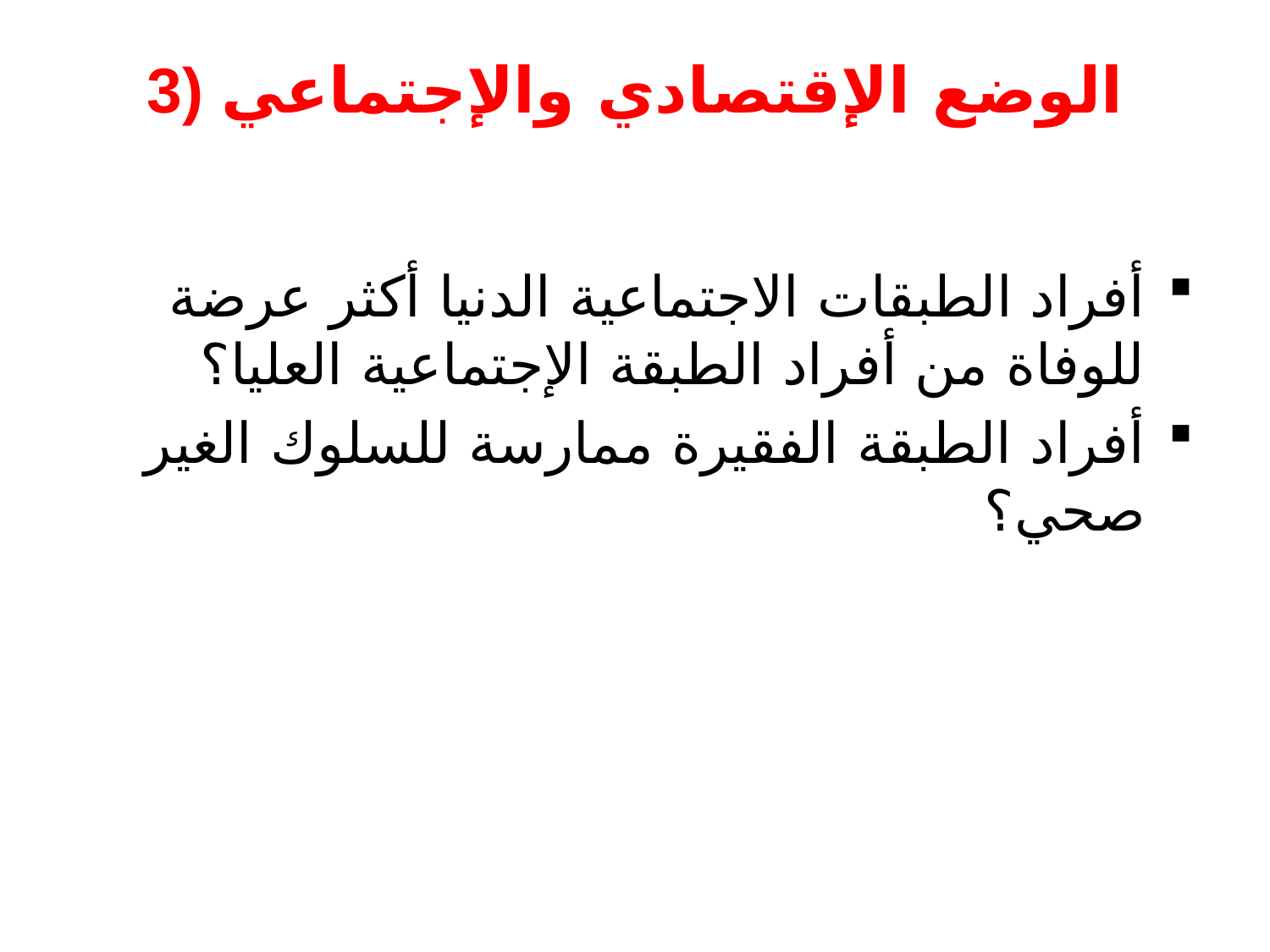

# 3) الوضع الإقتصادي والإجتماعي
أفراد الطبقات الاجتماعية الدنيا أكثر عرضة للوفاة من أفراد الطبقة الإجتماعية العليا؟
أفراد الطبقة الفقيرة ممارسة للسلوك الغير صحي؟